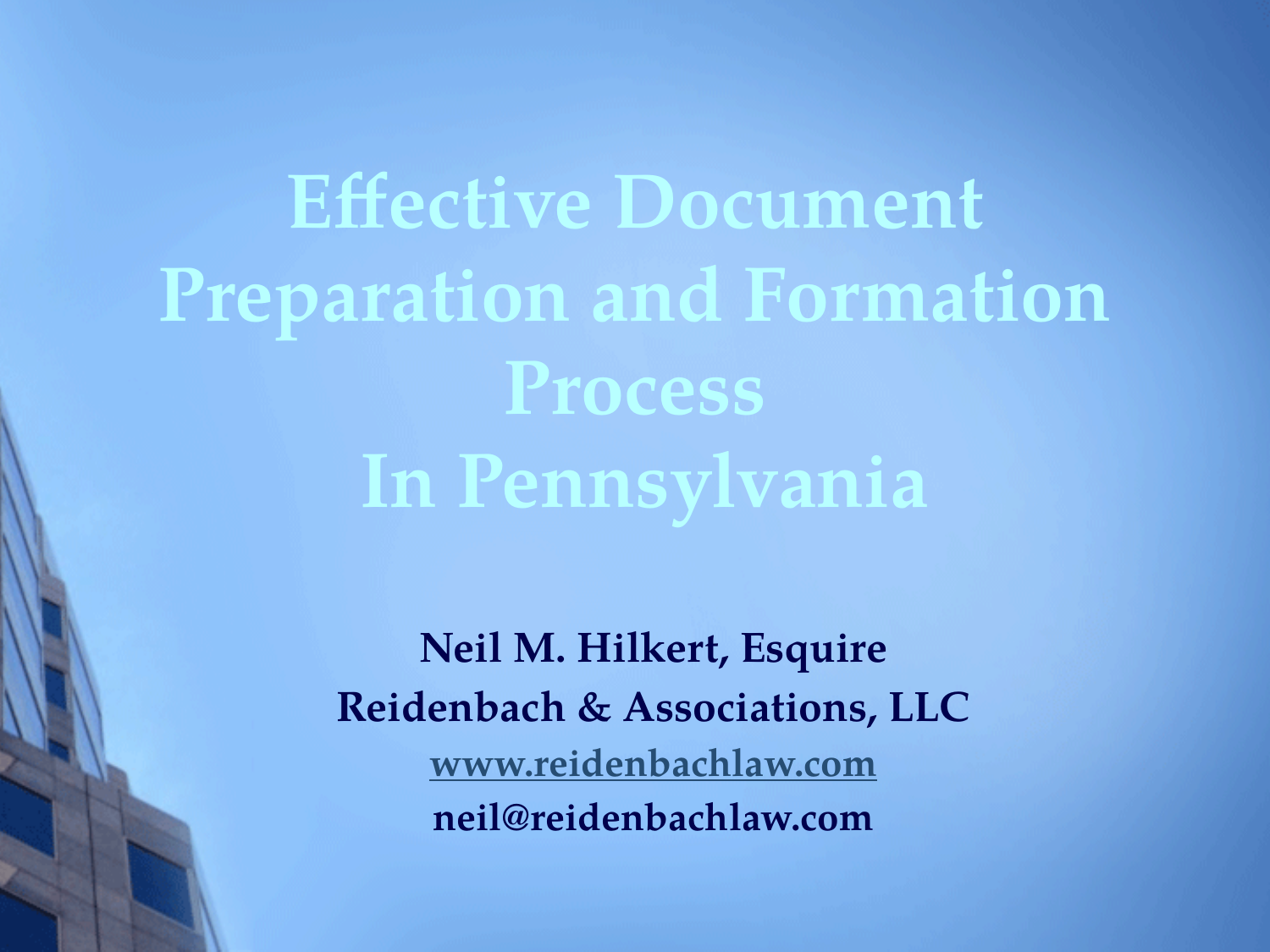

# Effective Document Preparation and Formation Process In Pennsylvania
Neil M. Hilkert, Esquire
Reidenbach & Associations, LLC
www.reidenbachlaw.com
neil@reidenbachlaw.com